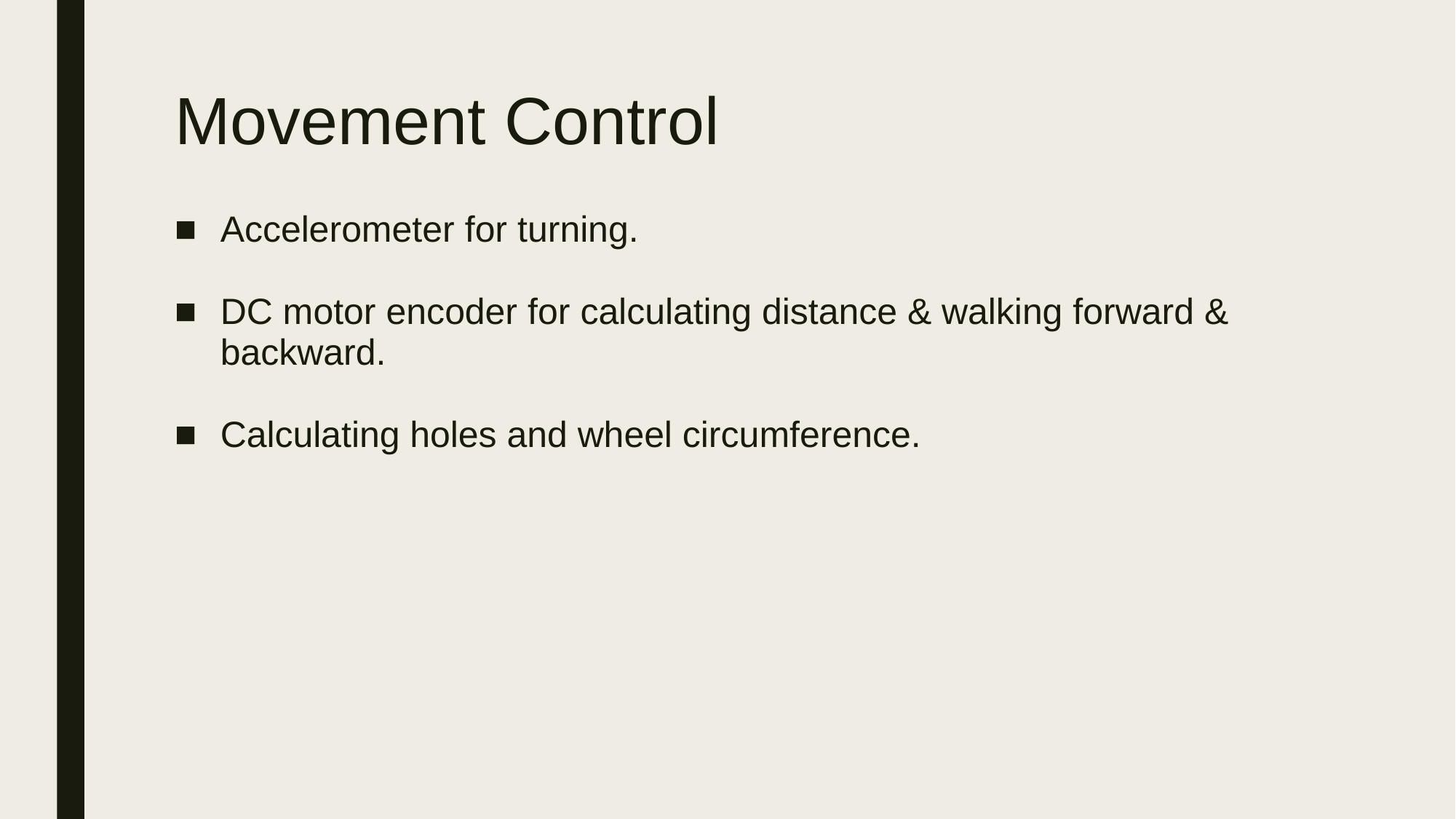

# Movement Control
Accelerometer for turning.

DC motor encoder for calculating distance & walking forward & backward.

Calculating holes and wheel circumference.